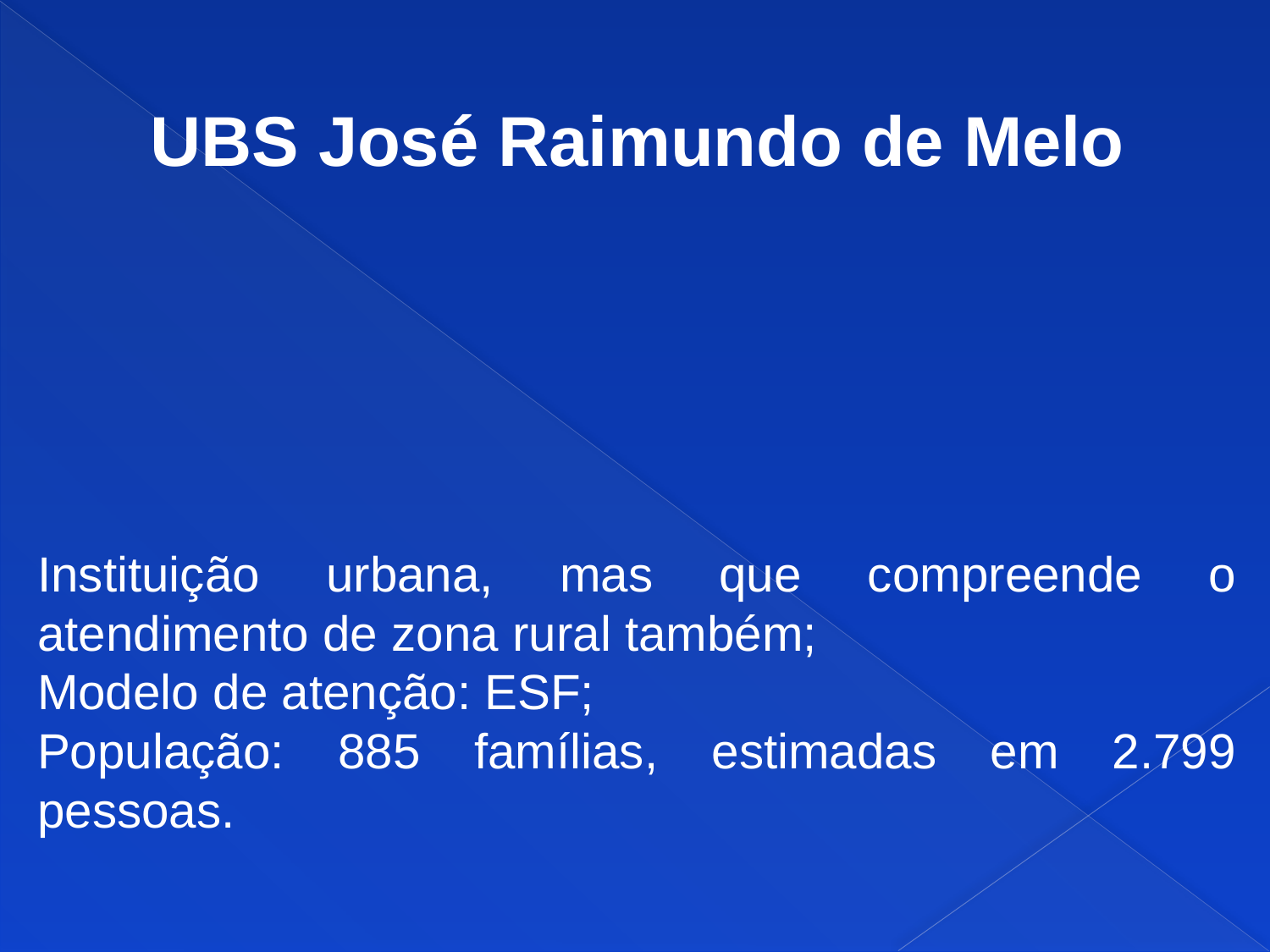

UBS José Raimundo de Melo
Instituição urbana, mas que compreende o atendimento de zona rural também;
Modelo de atenção: ESF;
População: 885 famílias, estimadas em 2.799 pessoas.